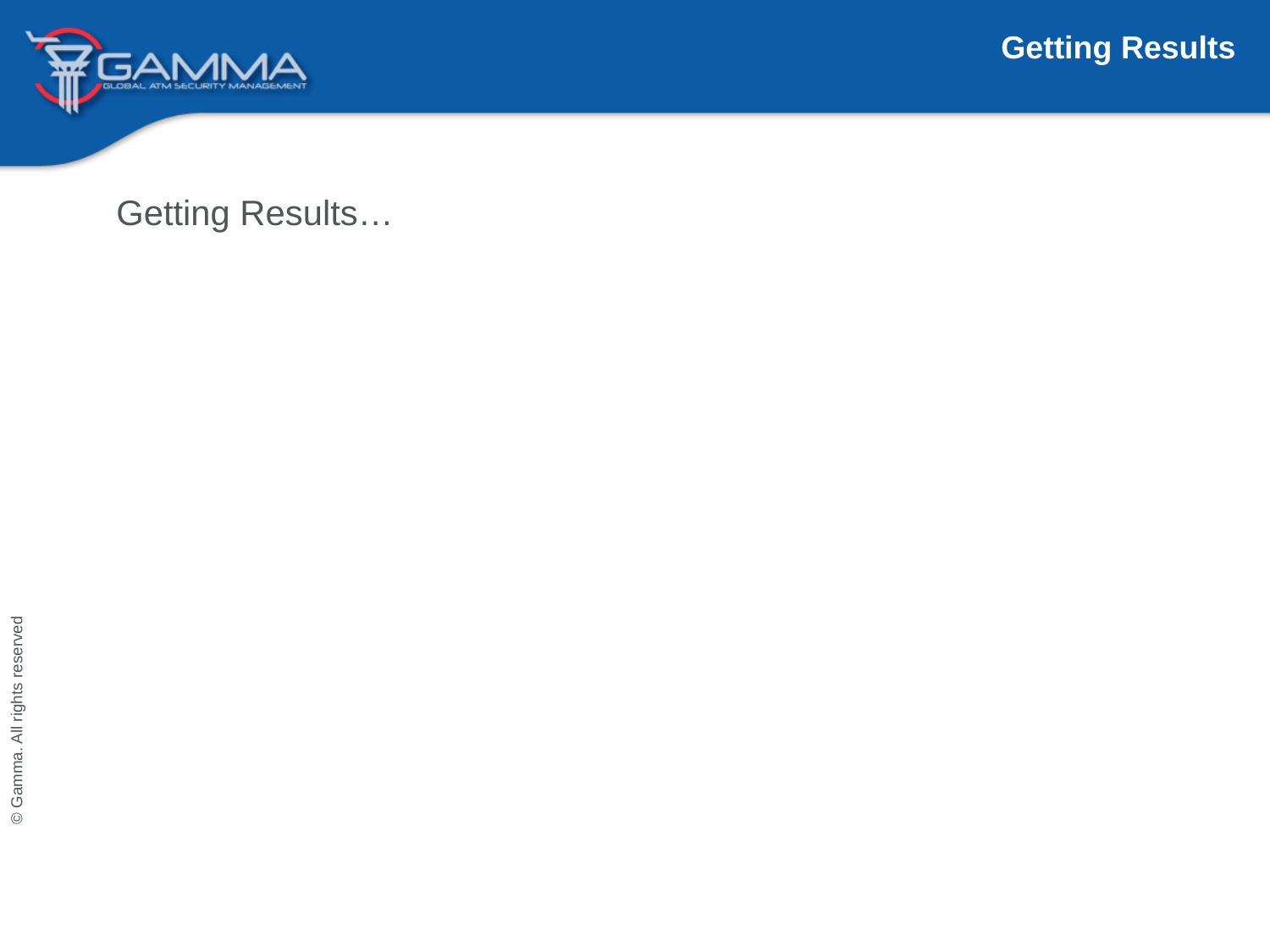

Getting Results
#
Getting Results…
© Gamma. All rights reserved